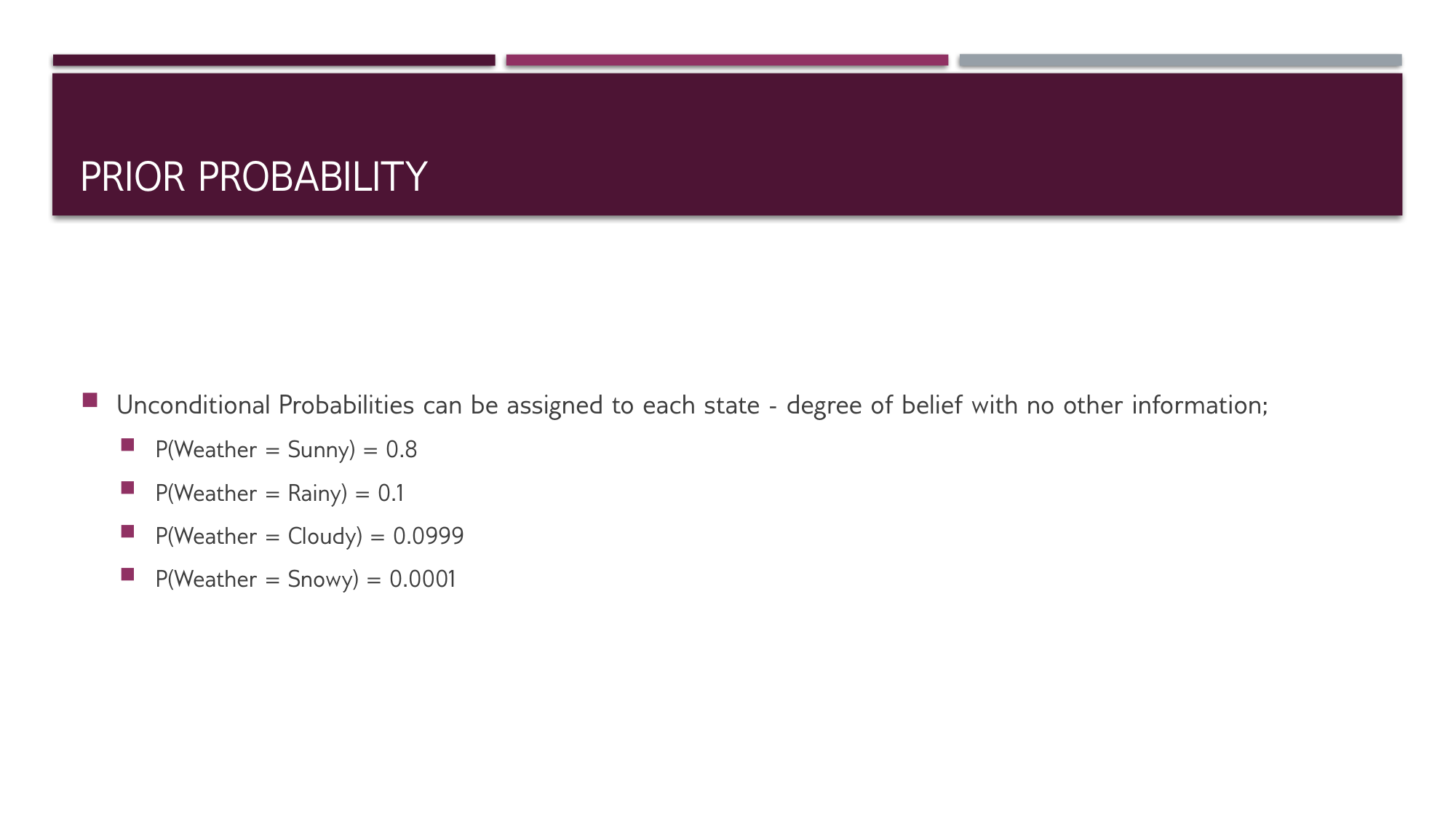

# Prior Probability
Unconditional Probabilities can be assigned to each state - degree of belief with no other information;
P(Weather = Sunny) = 0.8
P(Weather = Rainy) = 0.1
P(Weather = Cloudy) = 0.0999
P(Weather = Snowy) = 0.0001